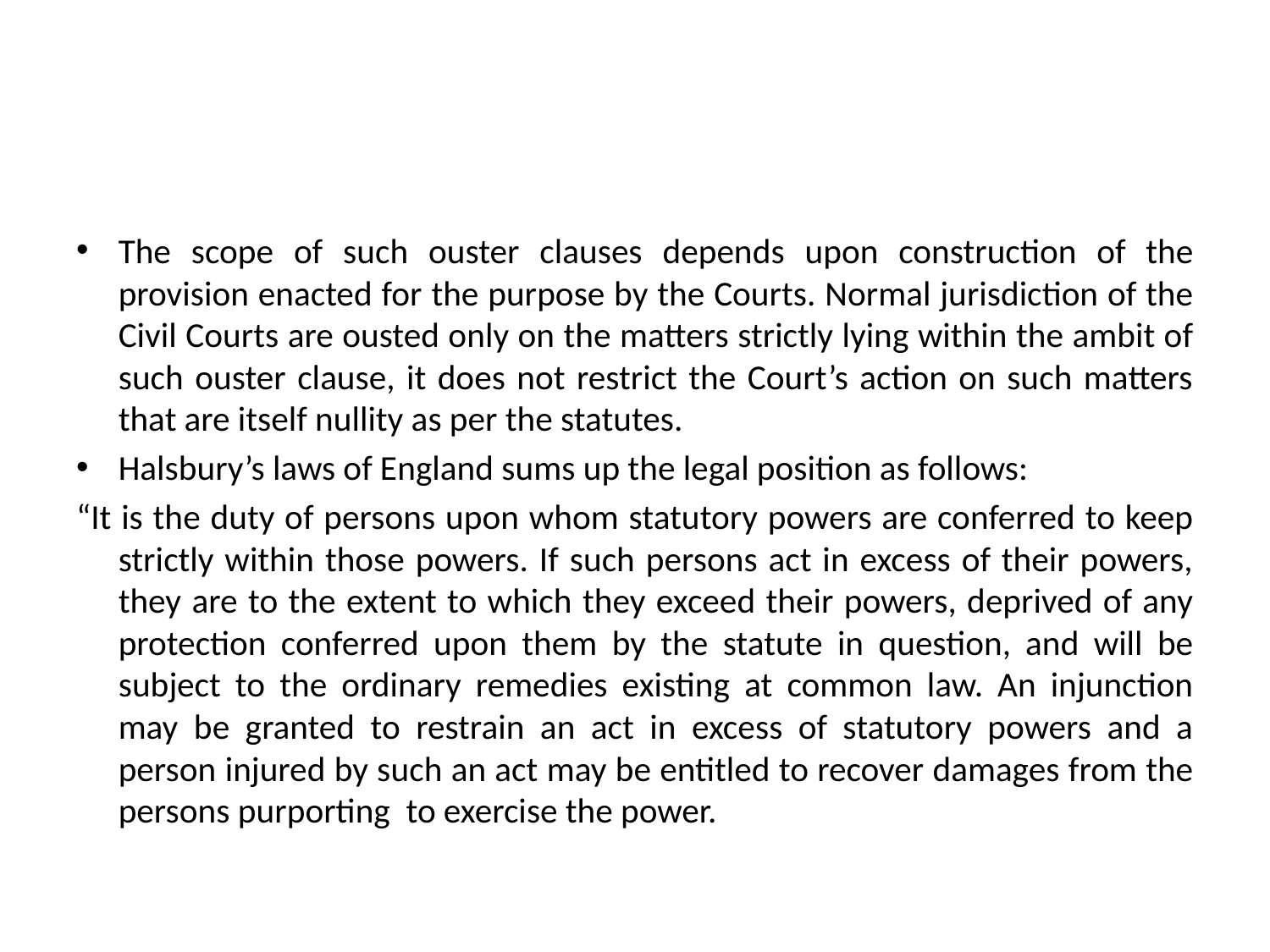

#
The scope of such ouster clauses depends upon construction of the provision enacted for the purpose by the Courts. Normal jurisdiction of the Civil Courts are ousted only on the matters strictly lying within the ambit of such ouster clause, it does not restrict the Court’s action on such matters that are itself nullity as per the statutes.
Halsbury’s laws of England sums up the legal position as follows:
“It is the duty of persons upon whom statutory powers are conferred to keep strictly within those powers. If such persons act in excess of their powers, they are to the extent to which they exceed their powers, deprived of any protection conferred upon them by the statute in question, and will be subject to the ordinary remedies existing at common law. An injunction may be granted to restrain an act in excess of statutory powers and a person injured by such an act may be entitled to recover damages from the persons purporting  to exercise the power.